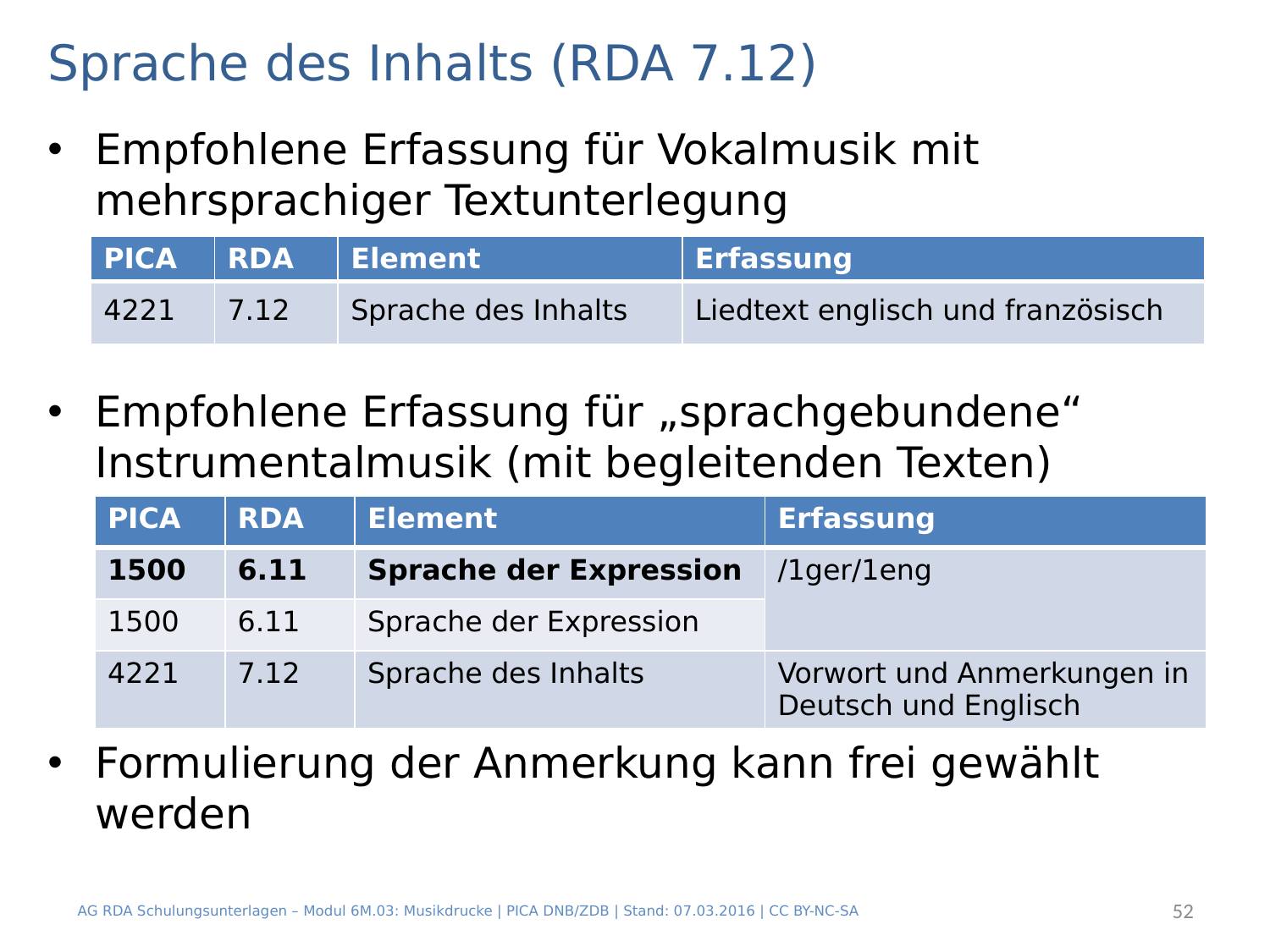

# Sprache des Inhalts (RDA 7.12)
Empfohlene Erfassung für Vokalmusik mit mehrsprachiger Textunterlegung

Empfohlene Erfassung für „sprachgebundene“ Instrumentalmusik (mit begleitenden Texten)

Formulierung der Anmerkung kann frei gewählt werden

| PICA | RDA | Element | Erfassung |
| --- | --- | --- | --- |
| 4221 | 7.12 | Sprache des Inhalts | Liedtext englisch und französisch |
| PICA | RDA | Element | Erfassung |
| --- | --- | --- | --- |
| 1500 | 6.11 | Sprache der Expression | /1ger/1eng |
| 1500 | 6.11 | Sprache der Expression |  |
| 4221 | 7.12 | Sprache des Inhalts | Vorwort und Anmerkungen in Deutsch und Englisch |
AG RDA Schulungsunterlagen – Modul 6M.03: Musikdrucke | PICA DNB/ZDB | Stand: 07.03.2016 | CC BY-NC-SA
52